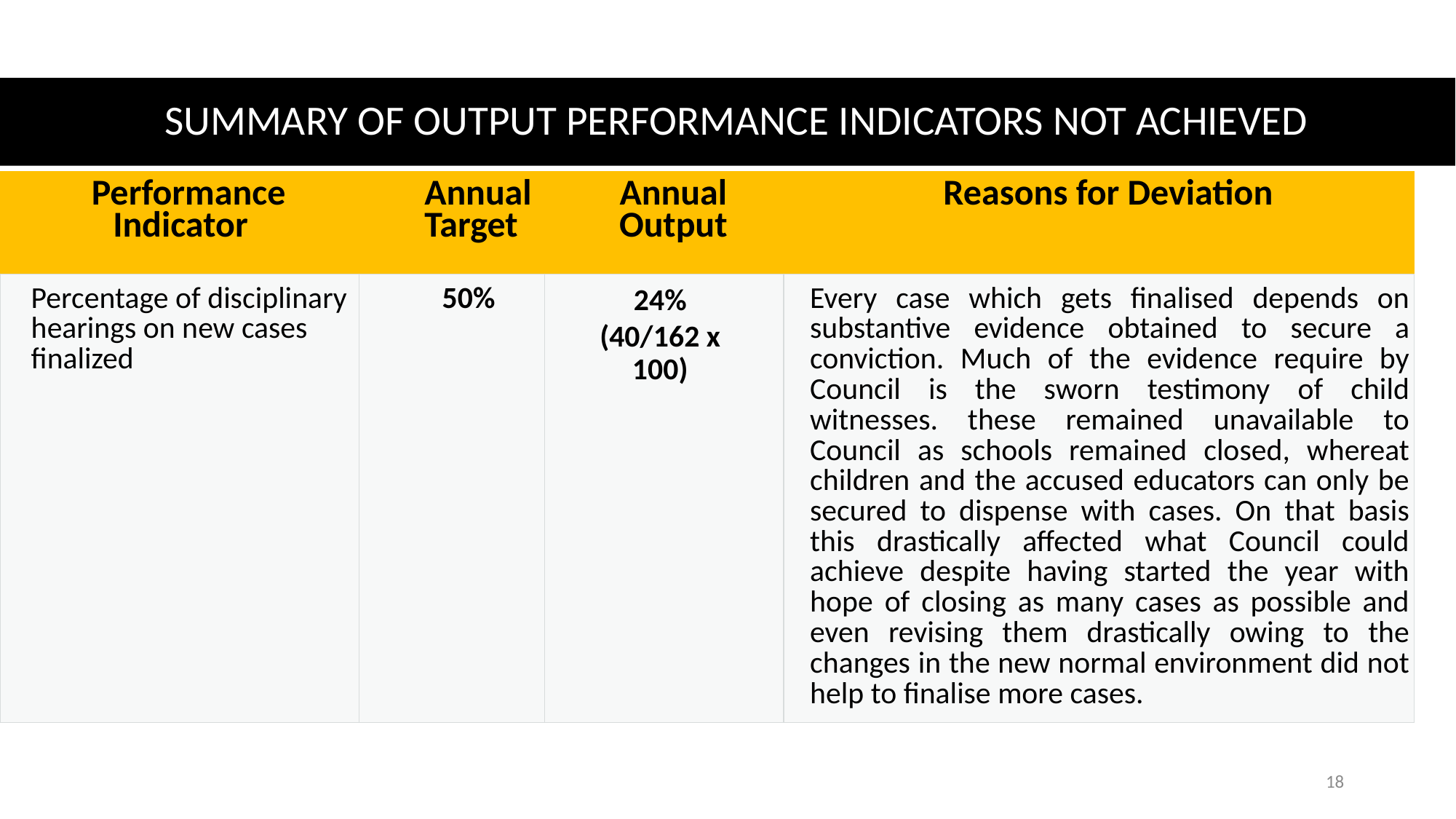

# SUMMARY OF OUTPUT PERFORMANCE INDICATORS NOT ACHIEVED

| Performance Indicator | Annual Target | Annual Output | Reasons for Deviation |
| --- | --- | --- | --- |
| Percentage of disciplinary hearings on new cases finalized | 50% | 24% (40/162 x 100) | Every case which gets finalised depends on substantive evidence obtained to secure a conviction. Much of the evidence require by Council is the sworn testimony of child witnesses. these remained unavailable to Council as schools remained closed, whereat children and the accused educators can only be secured to dispense with cases. On that basis this drastically affected what Council could achieve despite having started the year with hope of closing as many cases as possible and even revising them drastically owing to the changes in the new normal environment did not help to finalise more cases. |
18